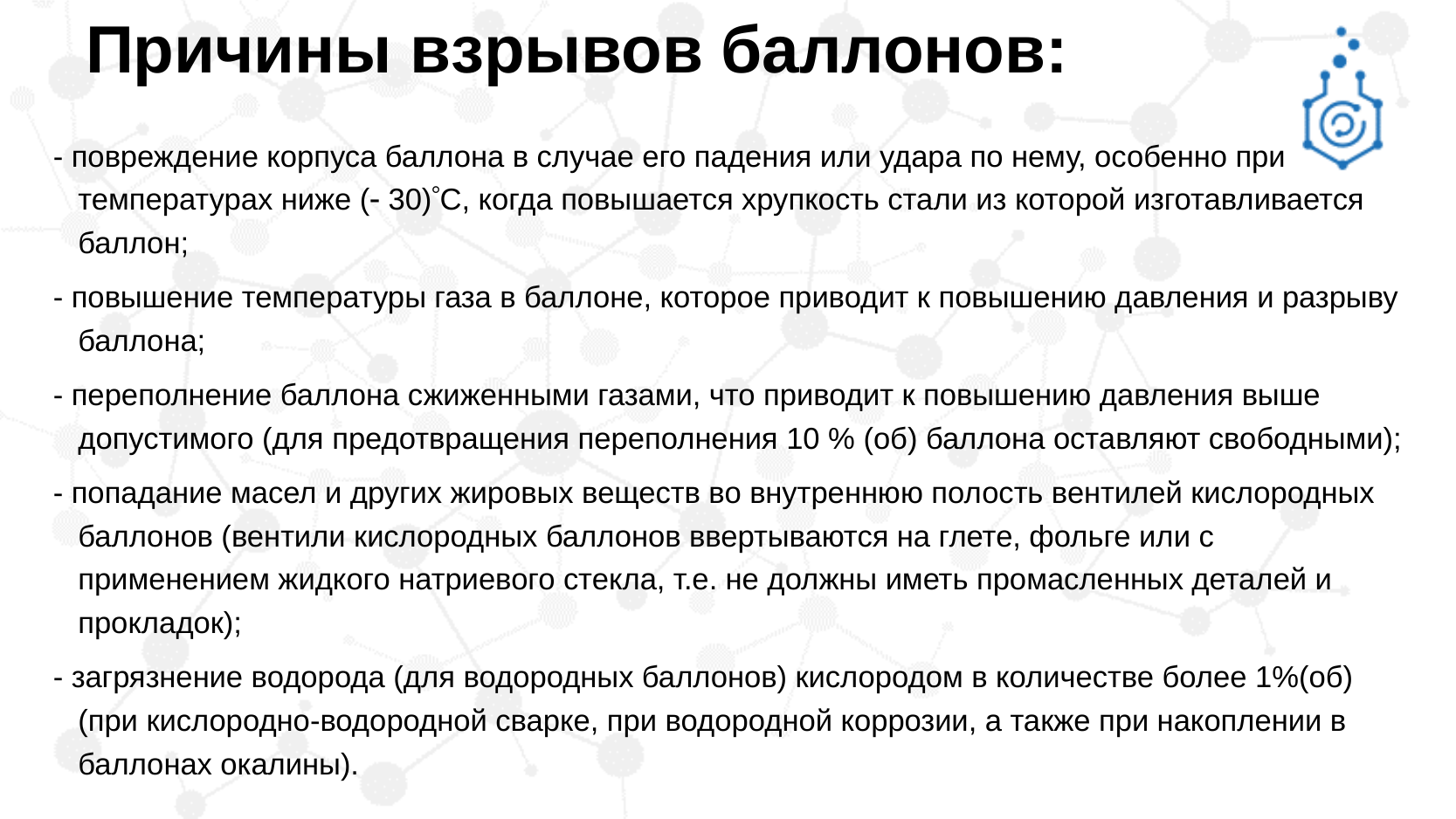

# Причины взрывов баллонов:
- повреждение корпуса баллона в случае его падения или удара по нему, особенно при температурах ниже (− 30)°С, когда повышается хрупкость стали из которой изготавливается баллон;
- повышение температуры газа в баллоне, которое приводит к повышению давления и разрыву баллона;
- переполнение баллона сжиженными газами, что приводит к повышению давления выше допустимого (для предотвращения переполнения 10 % (об) баллона оставляют свободными);
- попадание масел и других жировых веществ во внутреннюю полость вентилей кислородных баллонов (вентили кислородных баллонов ввертываются на глете, фольге или с применением жидкого натриевого стекла, т.е. не должны иметь промасленных деталей и прокладок);
- загрязнение водорода (для водородных баллонов) кислородом в количестве более 1%(об) (при кислородно-водородной сварке, при водородной коррозии, а также при накоплении в баллонах окалины).